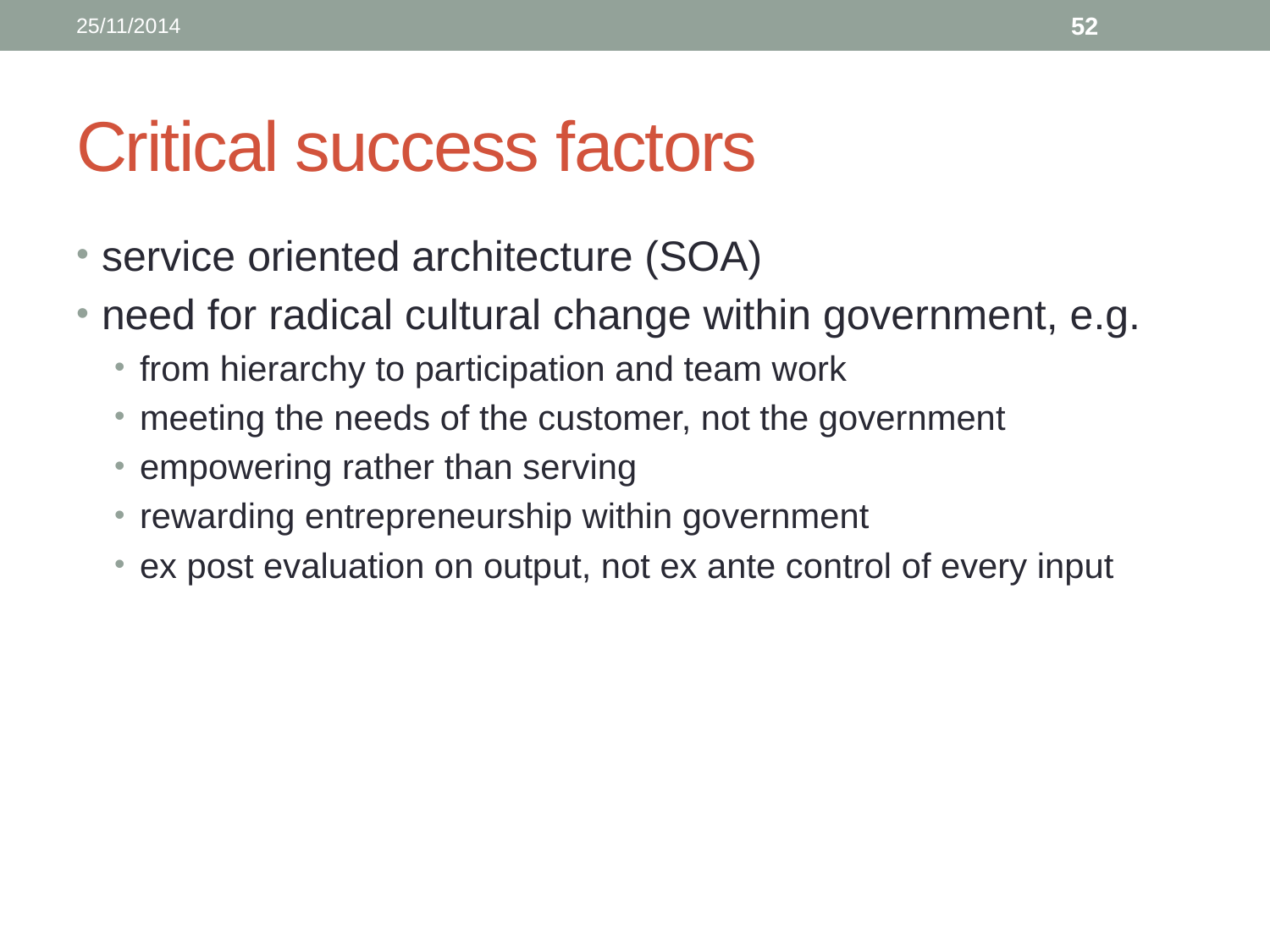

25/11/2014
52
# Critical success factors
service oriented architecture (SOA)
need for radical cultural change within government, e.g.
from hierarchy to participation and team work
meeting the needs of the customer, not the government
empowering rather than serving
rewarding entrepreneurship within government
ex post evaluation on output, not ex ante control of every input